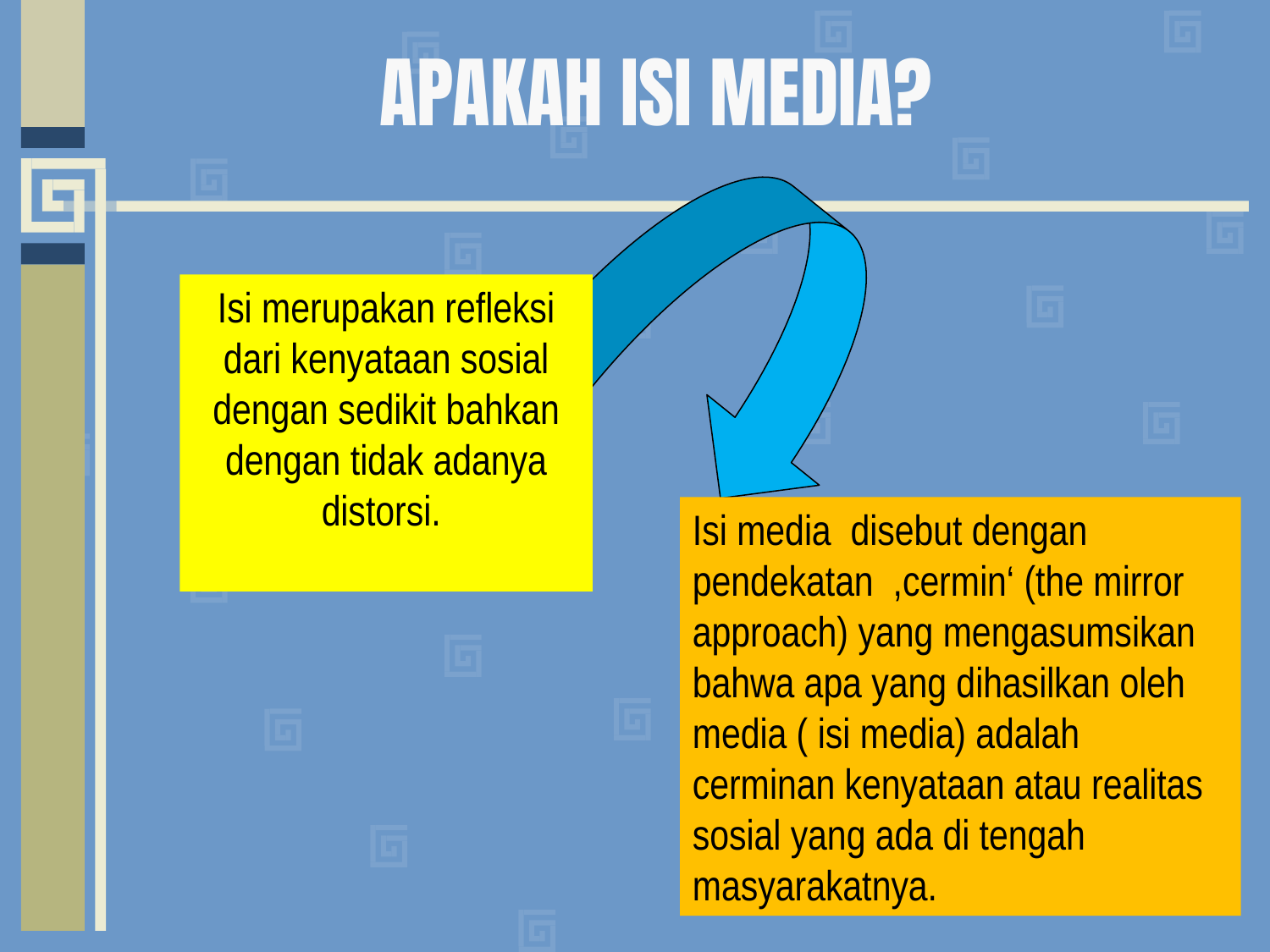

APAKAH ISI MEDIA?

Isi merupakan refleksi dari kenyataan sosial dengan sedikit bahkan dengan tidak adanya distorsi.

Isi media  disebut dengan pendekatan  ,cermin‘ (the mirror approach) yang mengasumsikan bahwa apa yang dihasilkan oleh media ( isi media) adalah cerminan kenyataan atau realitas sosial yang ada di tengah masyarakatnya.